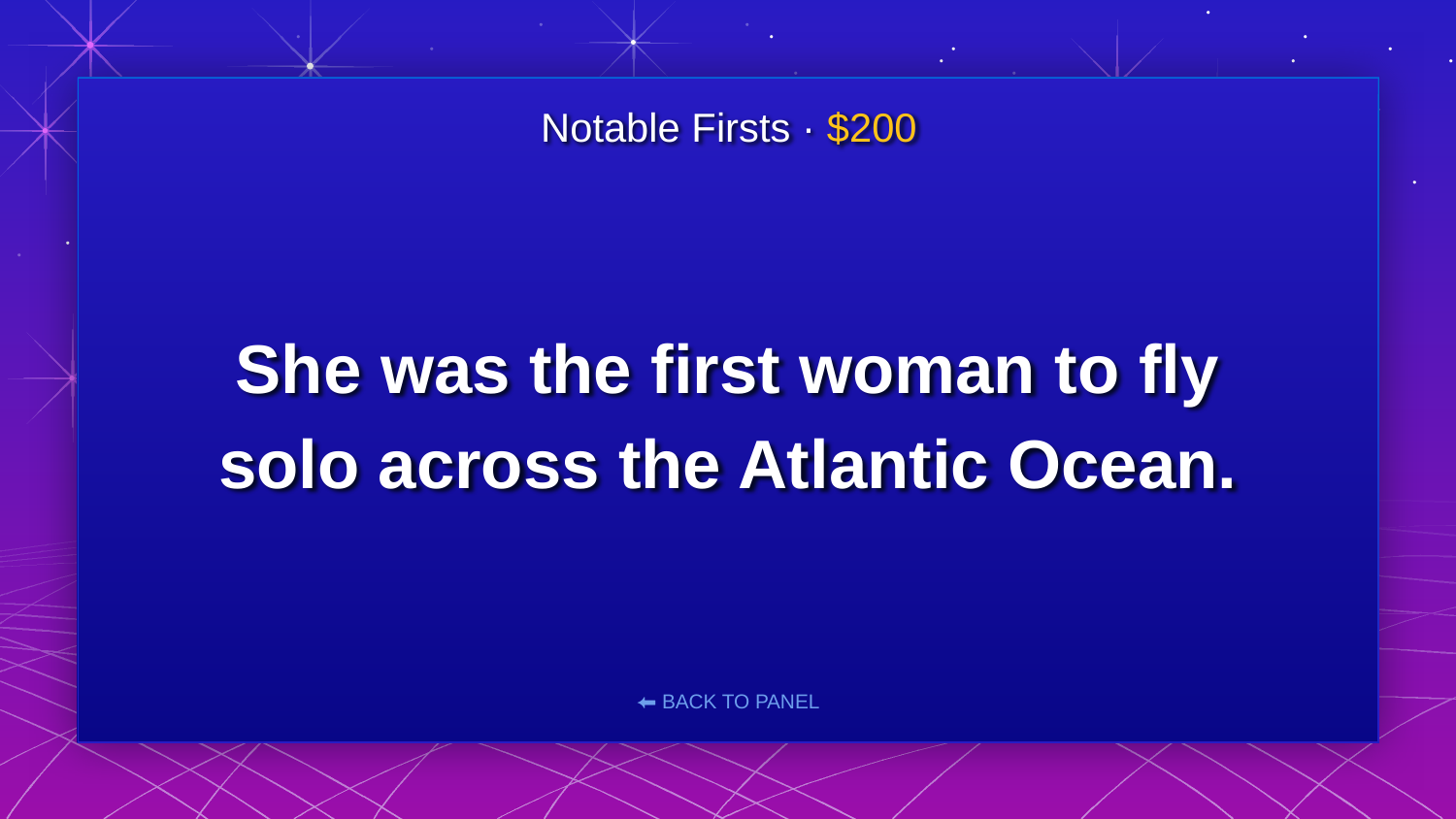

Notable Firsts · $200
# She was the first woman to fly solo across the Atlantic Ocean.